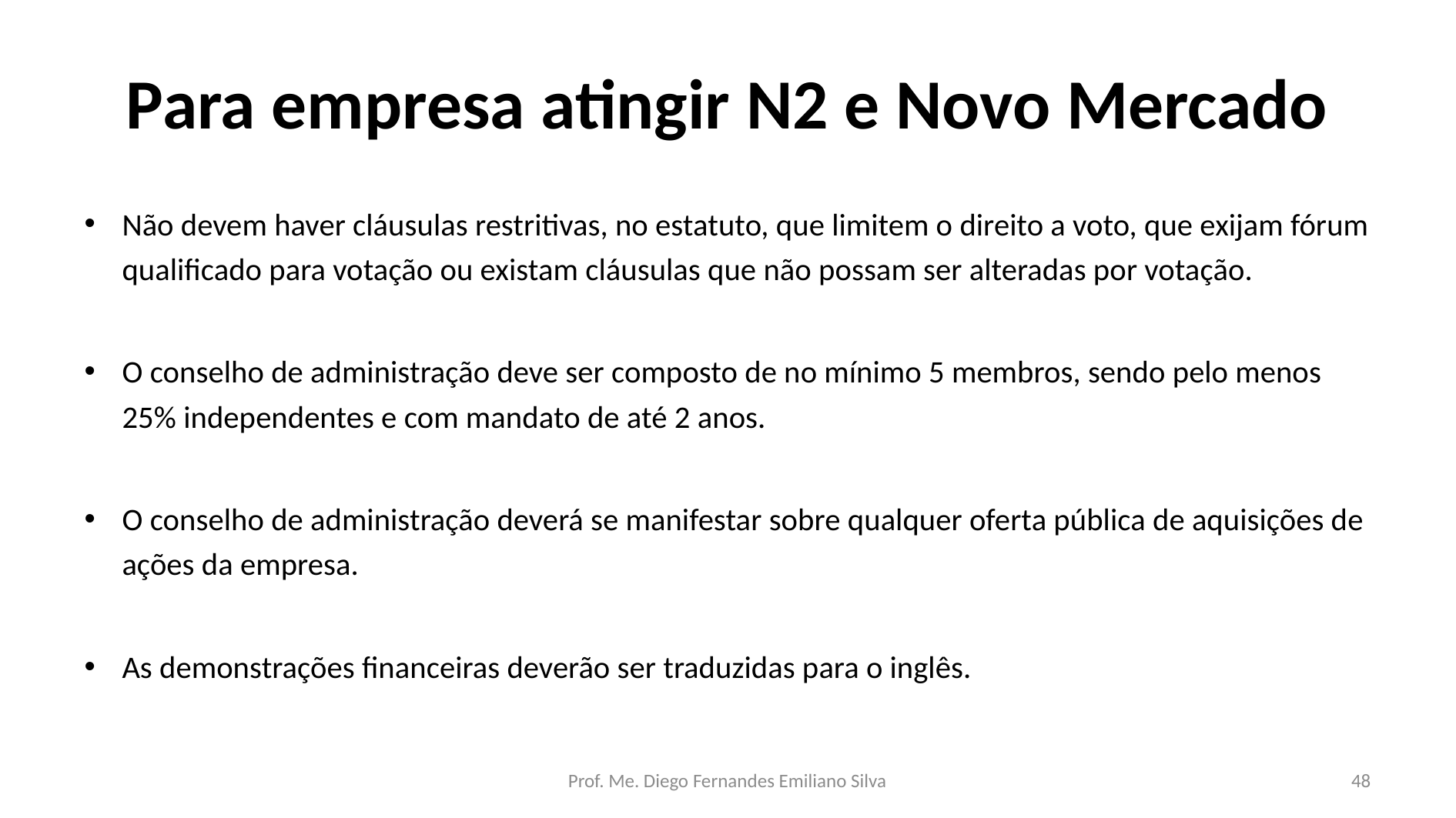

# Para empresa atingir N2 e Novo Mercado
Não devem haver cláusulas restritivas, no estatuto, que limitem o direito a voto, que exijam fórum qualificado para votação ou existam cláusulas que não possam ser alteradas por votação.

O conselho de administração deve ser composto de no mínimo 5 membros, sendo pelo menos 25% independentes e com mandato de até 2 anos.

O conselho de administração deverá se manifestar sobre qualquer oferta pública de aquisições de ações da empresa.

As demonstrações financeiras deverão ser traduzidas para o inglês.
Prof. Me. Diego Fernandes Emiliano Silva
48